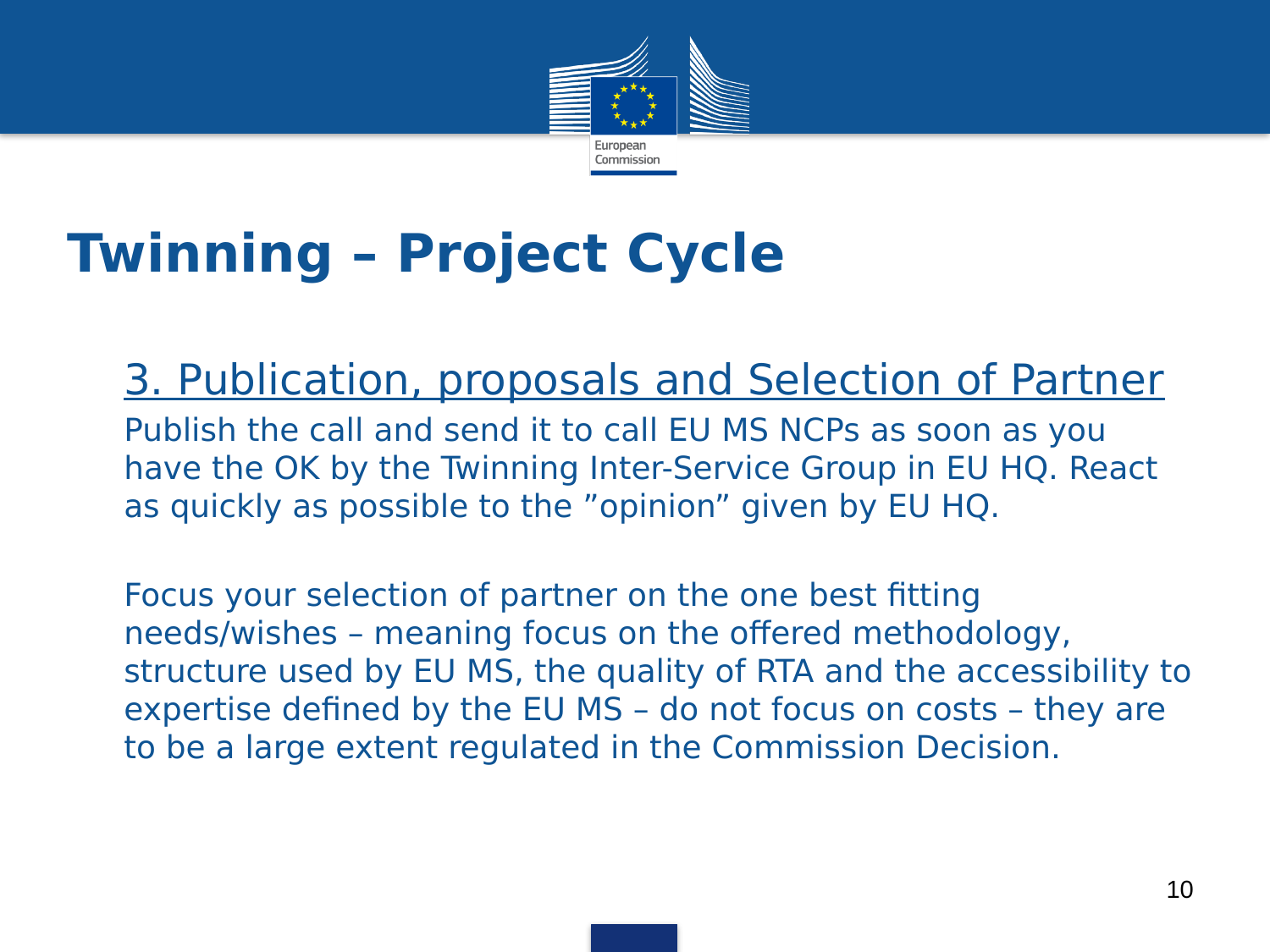

# Twinning – Project Cycle
3. Publication, proposals and Selection of Partner
Publish the call and send it to call EU MS NCPs as soon as you have the OK by the Twinning Inter-Service Group in EU HQ. React as quickly as possible to the ”opinion” given by EU HQ.

Focus your selection of partner on the one best fitting needs/wishes – meaning focus on the offered methodology, structure used by EU MS, the quality of RTA and the accessibility to expertise defined by the EU MS – do not focus on costs – they are to be a large extent regulated in the Commission Decision.

10